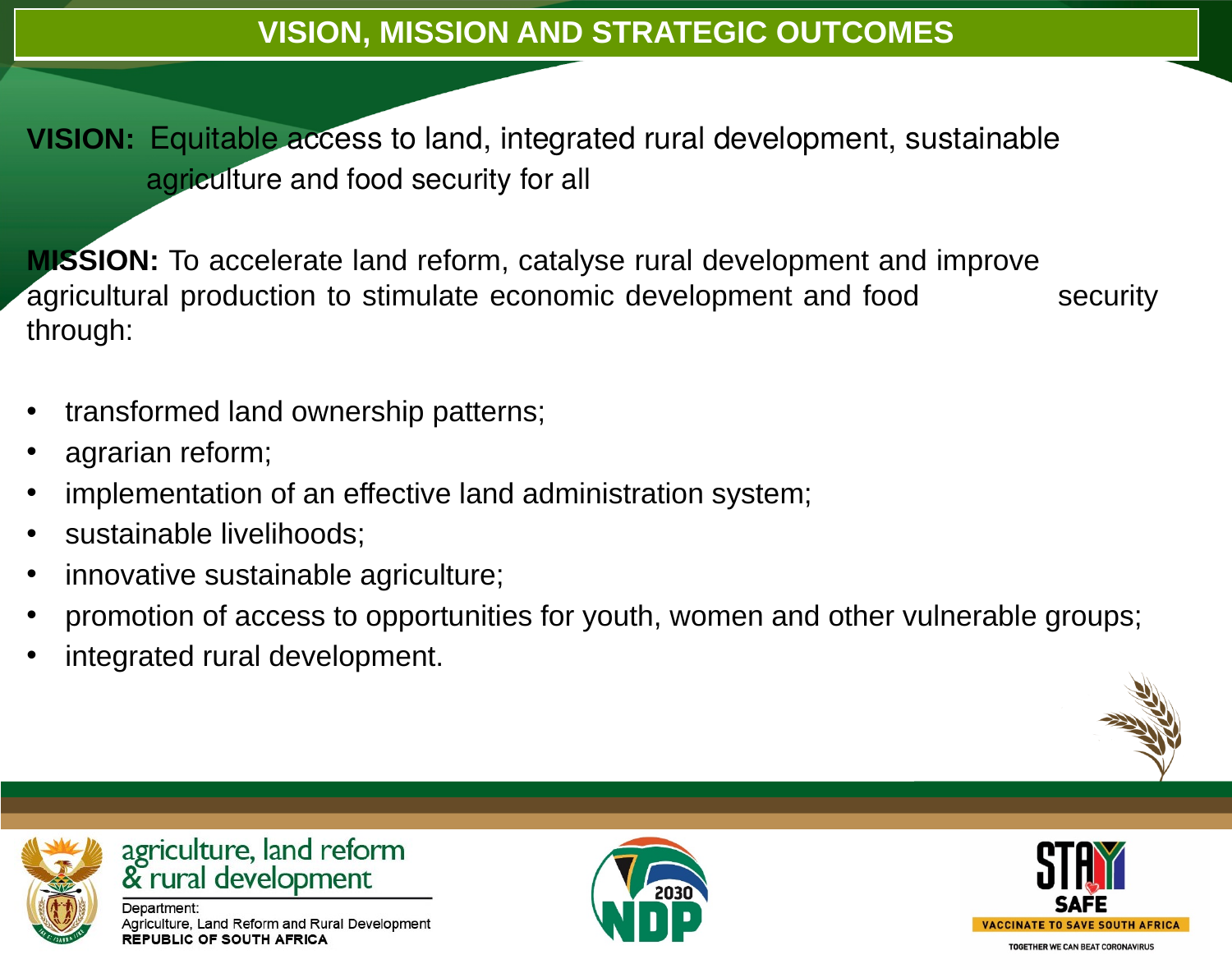

| VISION, MISSION AND STRATEGIC OUTCOMES |
| --- |
VISION: Equitable access to land, integrated rural development, sustainable
               agriculture and food security for all

MISSION: To accelerate land reform, catalyse rural development and improve 	  agricultural production to stimulate economic development and food 	  security through:

transformed land ownership patterns;
agrarian reform;
implementation of an effective land administration system;
sustainable livelihoods;
innovative sustainable agriculture;
promotion of access to opportunities for youth, women and other vulnerable groups;
integrated rural development.